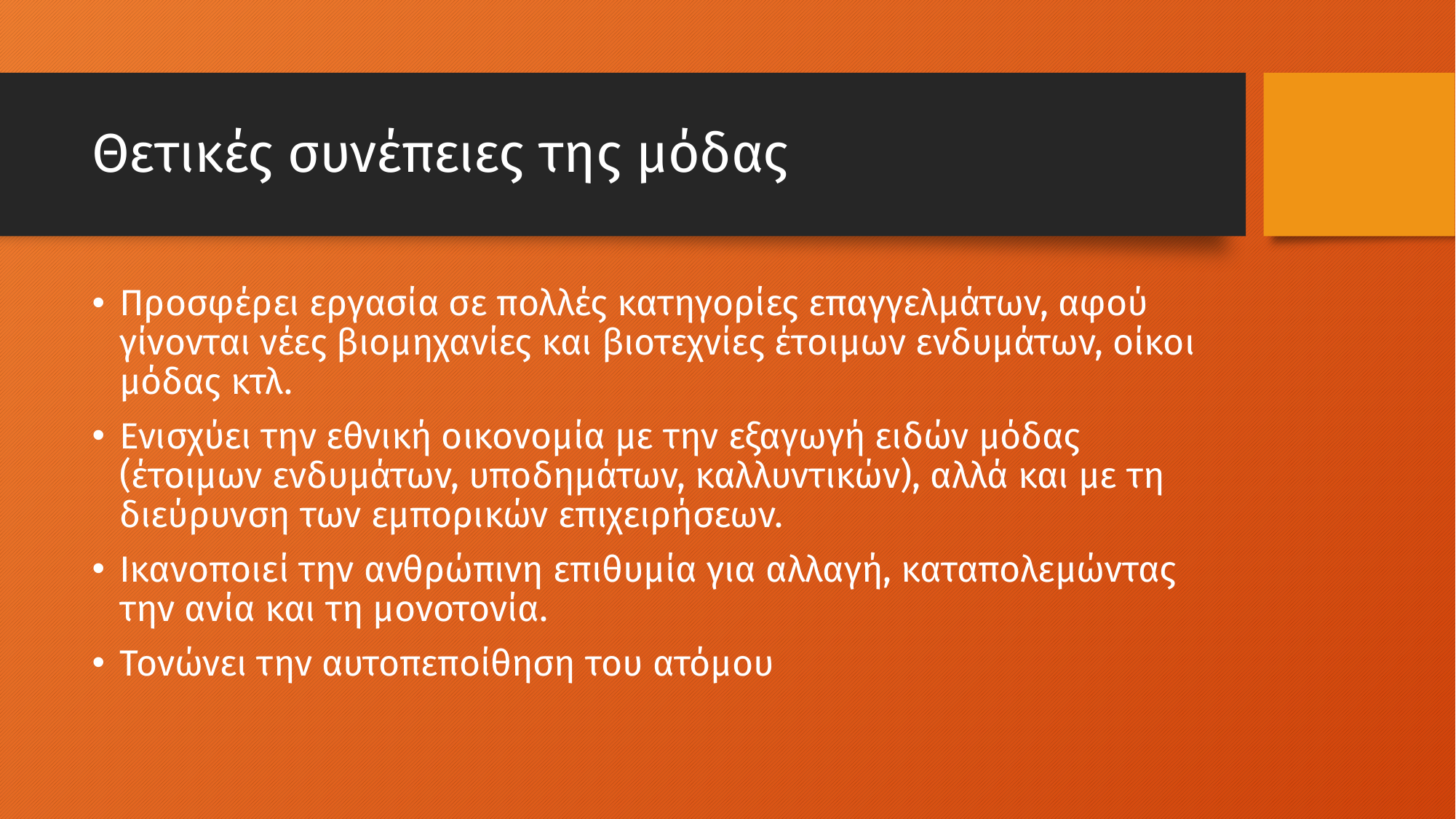

# Θετικές συνέπειες της μόδας
Προσφέρει εργασία σε πολλές κατηγορίες επαγγελμάτων, αφού γίνονται νέες βιομηχανίες και βιοτεχνίες έτοιμων ενδυμάτων, οίκοι μόδας κτλ.
Ενισχύει την εθνική οικονομία με την εξαγωγή ειδών μόδας (έτοιμων ενδυμάτων, υποδημάτων, καλλυντικών), αλλά και με τη διεύρυνση των εμπορικών επιχειρήσεων.
Ικανοποιεί την ανθρώπινη επιθυμία για αλλαγή, καταπολεμώντας την ανία και τη μονοτονία.
Τονώνει την αυτοπεποίθηση του ατόμου